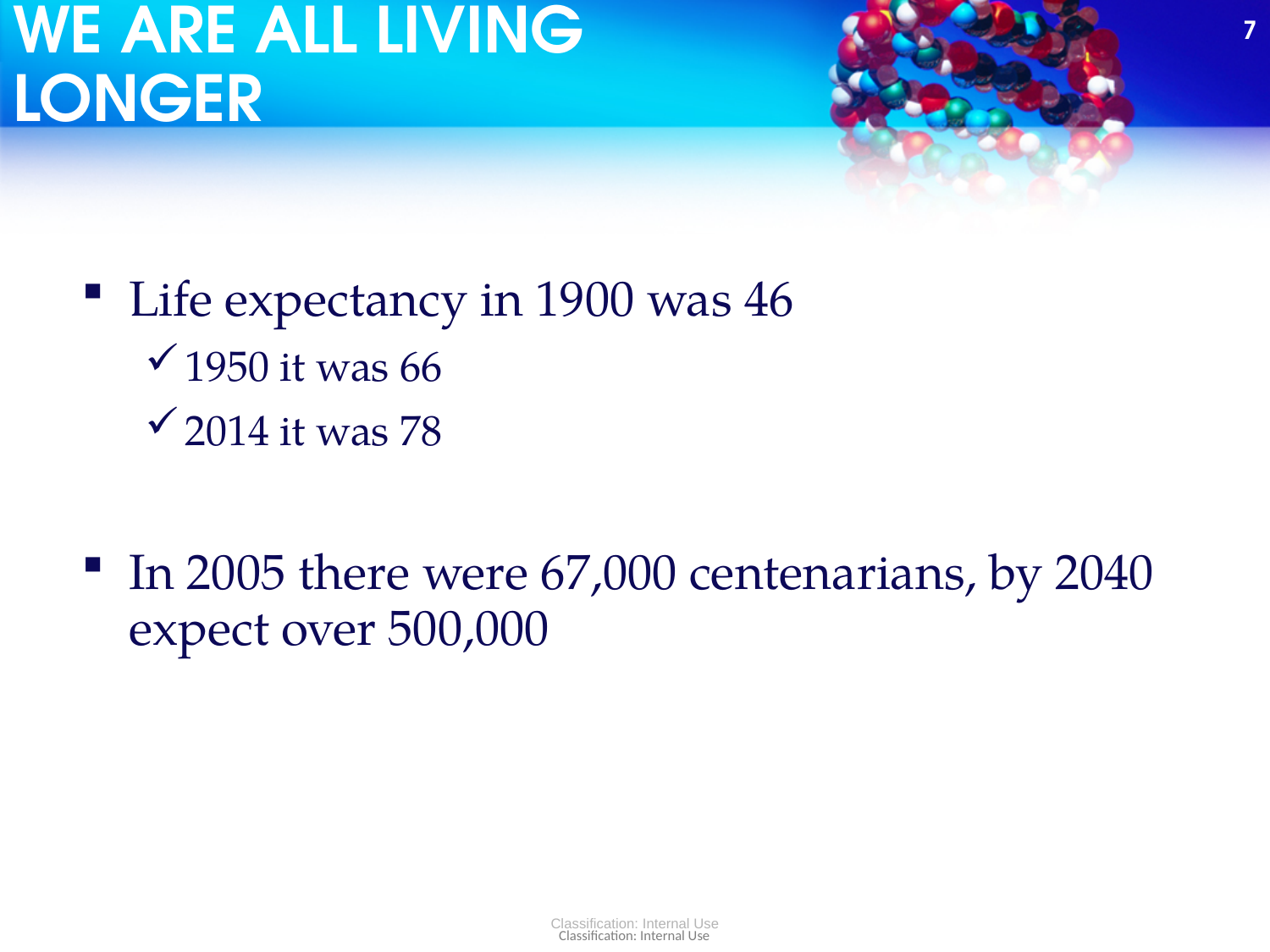

7
# WE ARE ALL LIVING LONGER
Life expectancy in 1900 was 46
1950 it was 66
2014 it was 78

In 2005 there were 67,000 centenarians, by 2040 expect over 500,000